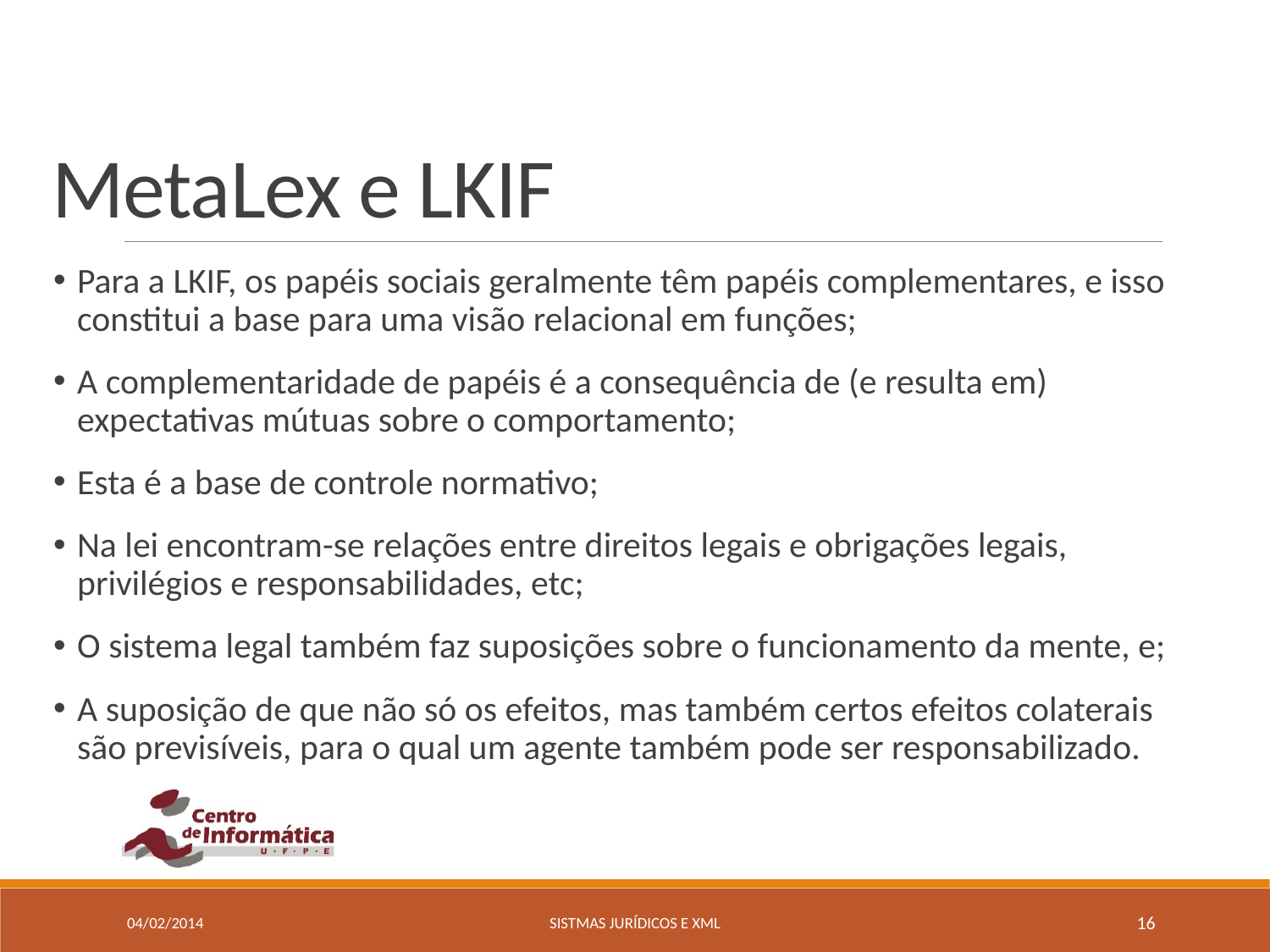

# MetaLex e LKIF
Para a LKIF, os papéis sociais geralmente têm papéis complementares, e isso constitui a base para uma visão relacional em funções;
A complementaridade de papéis é a consequência de (e resulta em) expectativas mútuas sobre o comportamento;
Esta é a base de controle normativo;
Na lei encontram-se relações entre direitos legais e obrigações legais, privilégios e responsabilidades, etc;
O sistema legal também faz suposições sobre o funcionamento da mente, e;
A suposição de que não só os efeitos, mas também certos efeitos colaterais são previsíveis, para o qual um agente também pode ser responsabilizado.
04/02/2014
Sistmas Jurídicos e xml
16